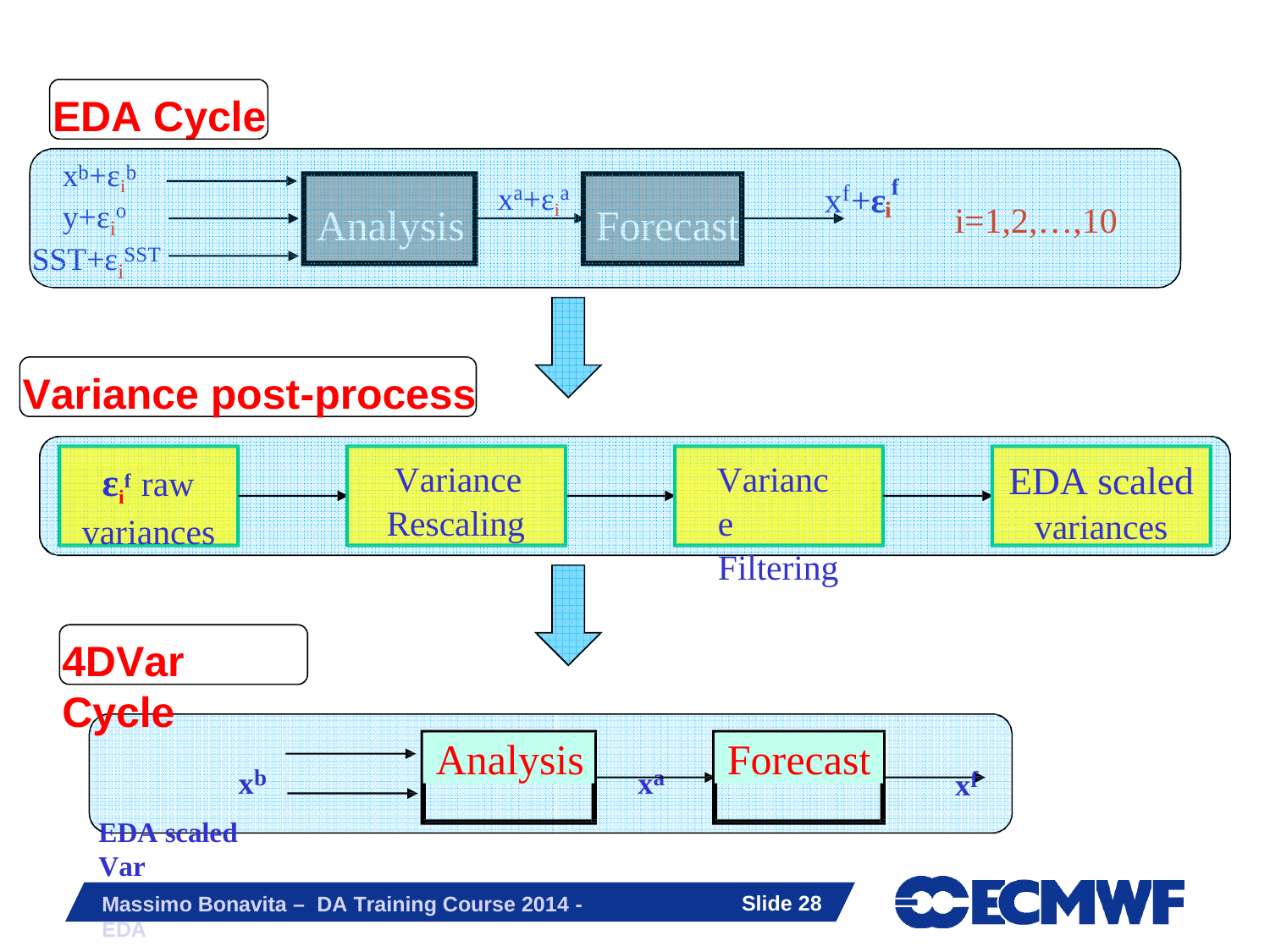

# EDA Cycle

x +εi y+ε
SST+ε
b
b

f
i
x +ε
f
x +εi
a
a
o
i=1,2,…,10
Analysis
Forecast

i
S
S
T

i

Variance post-process

Variance Rescaling
Variance Filtering
εif  raw variances
EDA scaled
variances

4DVar Cycle

Analysis
Forecast
xb
EDA scaled Var
xa
xf

Slide 28
Massimo Bonavita –  DA Training Course 2014 - EDA